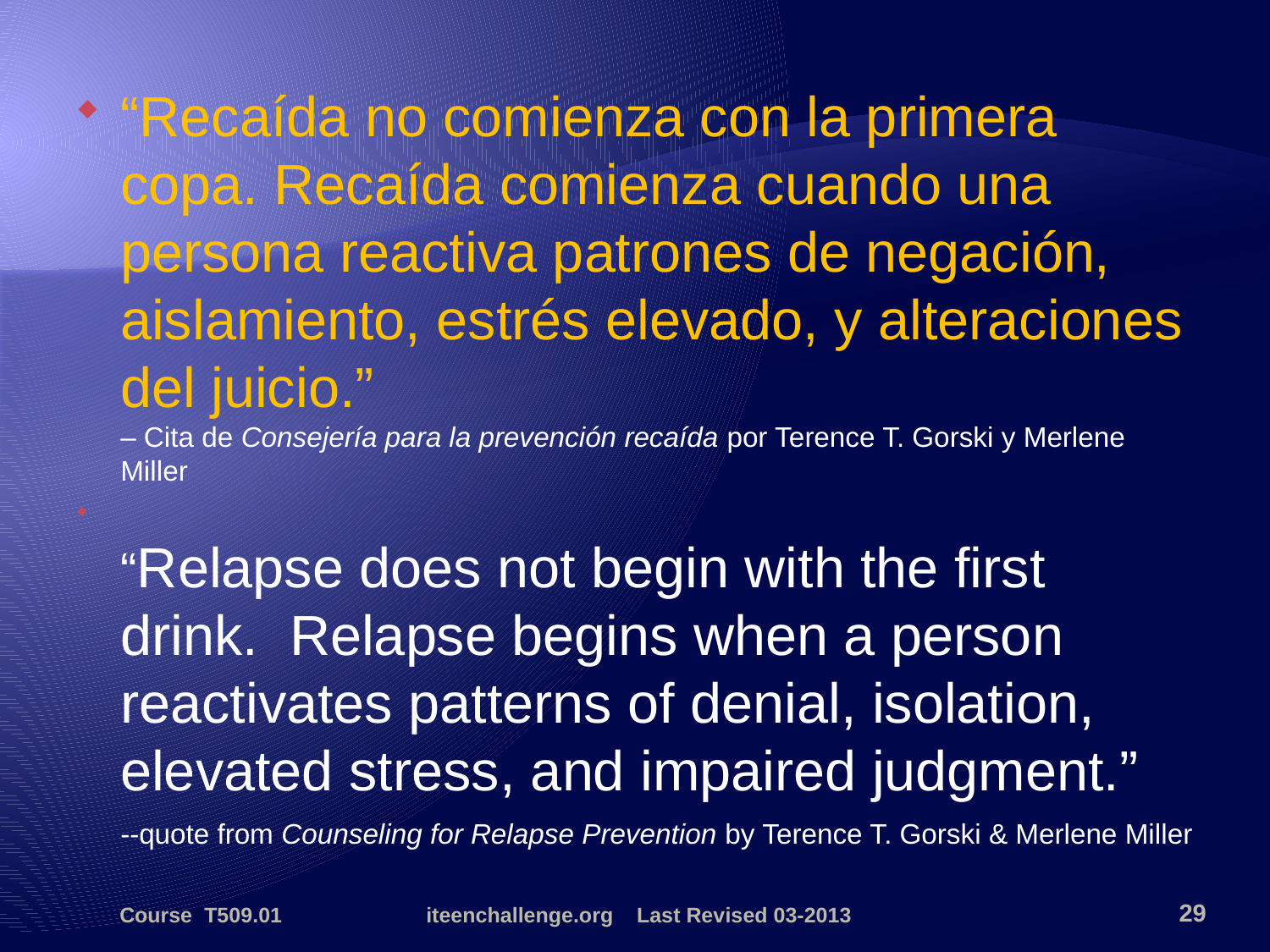

“Recaída no comienza con la primera copa. Recaída comienza cuando una persona reactiva patrones de negación, aislamiento, estrés elevado, y alteraciones del juicio.”
– Cita de Consejería para la prevención recaída por Terence T. Gorski y Merlene Miller
“Relapse does not begin with the first drink.  Relapse begins when a person reactivates patterns of denial, isolation, elevated stress, and impaired judgment.”
	--quote from Counseling for Relapse Prevention by Terence T. Gorski & Merlene Miller
Course  T509.01
iteenchallenge.org    Last Revised 03-2013
29